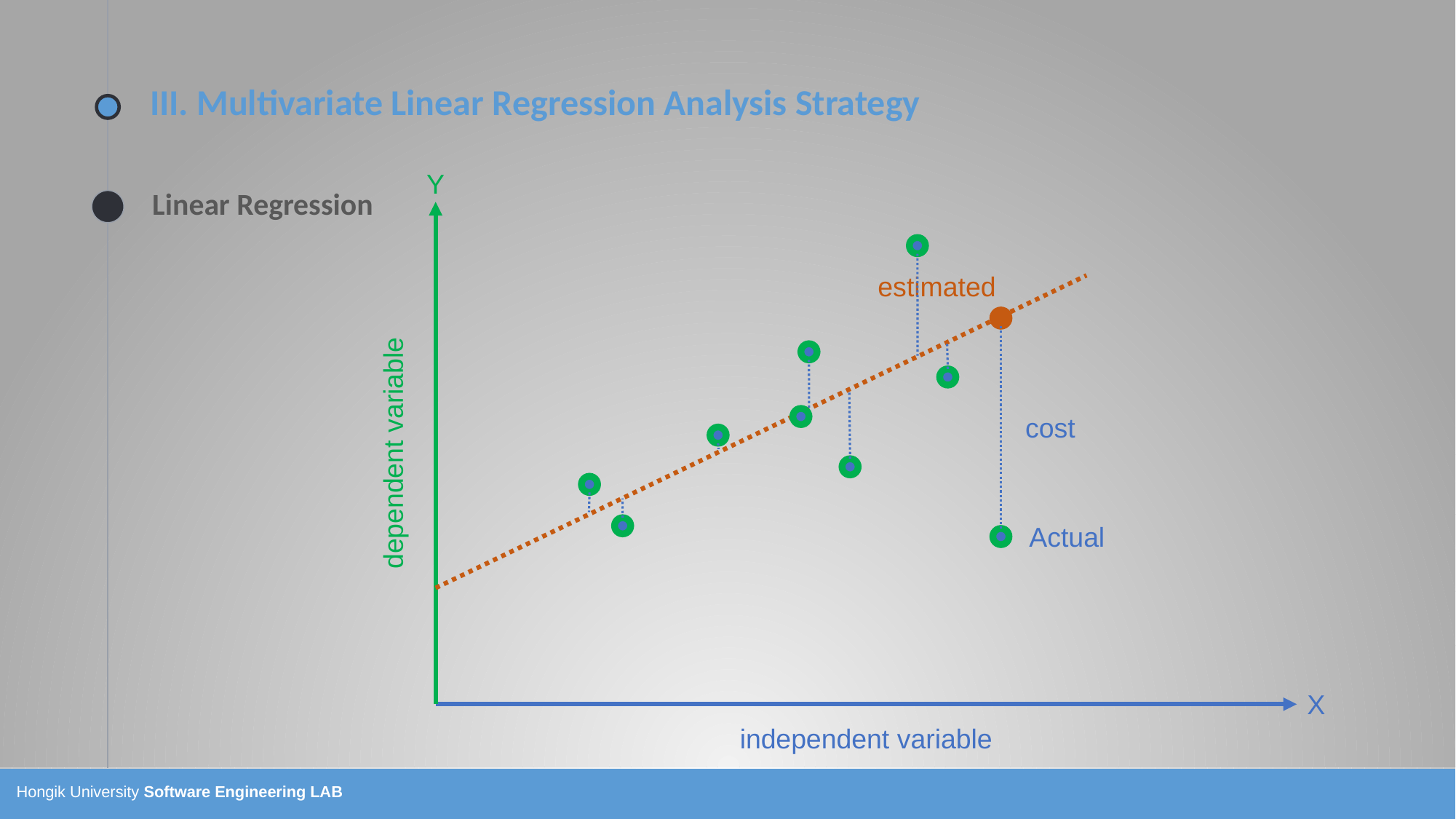

# III. Multivariate Linear Regression Analysis Strategy
Y
Linear Regression

estimated

cost

dependent variable

Actual

X
independent variable